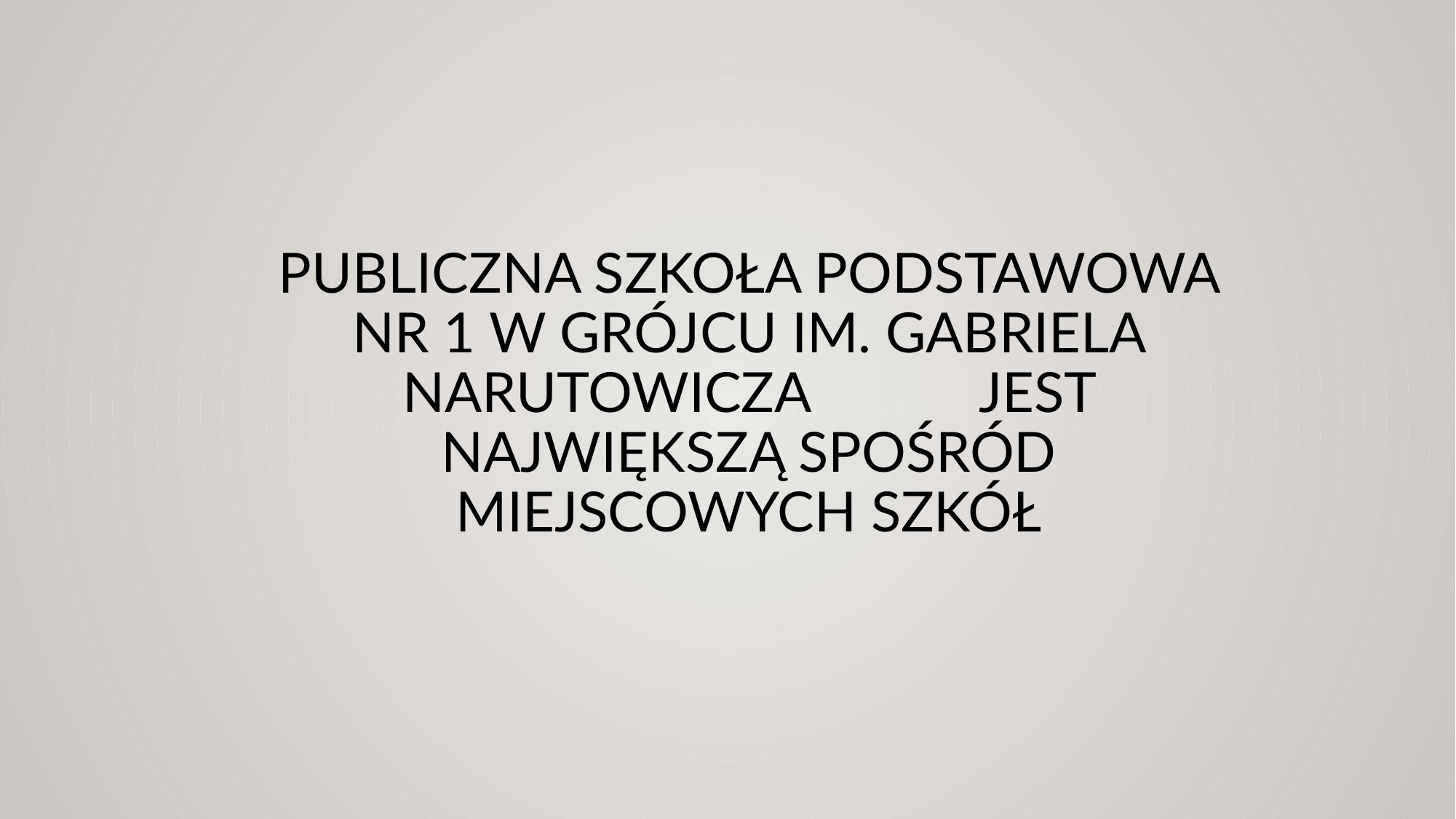

# Publiczna Szkoła Podstawowa nr 1 w Grójcu im. Gabriela Narutowicza            jest największą spośród miejscowych szkół